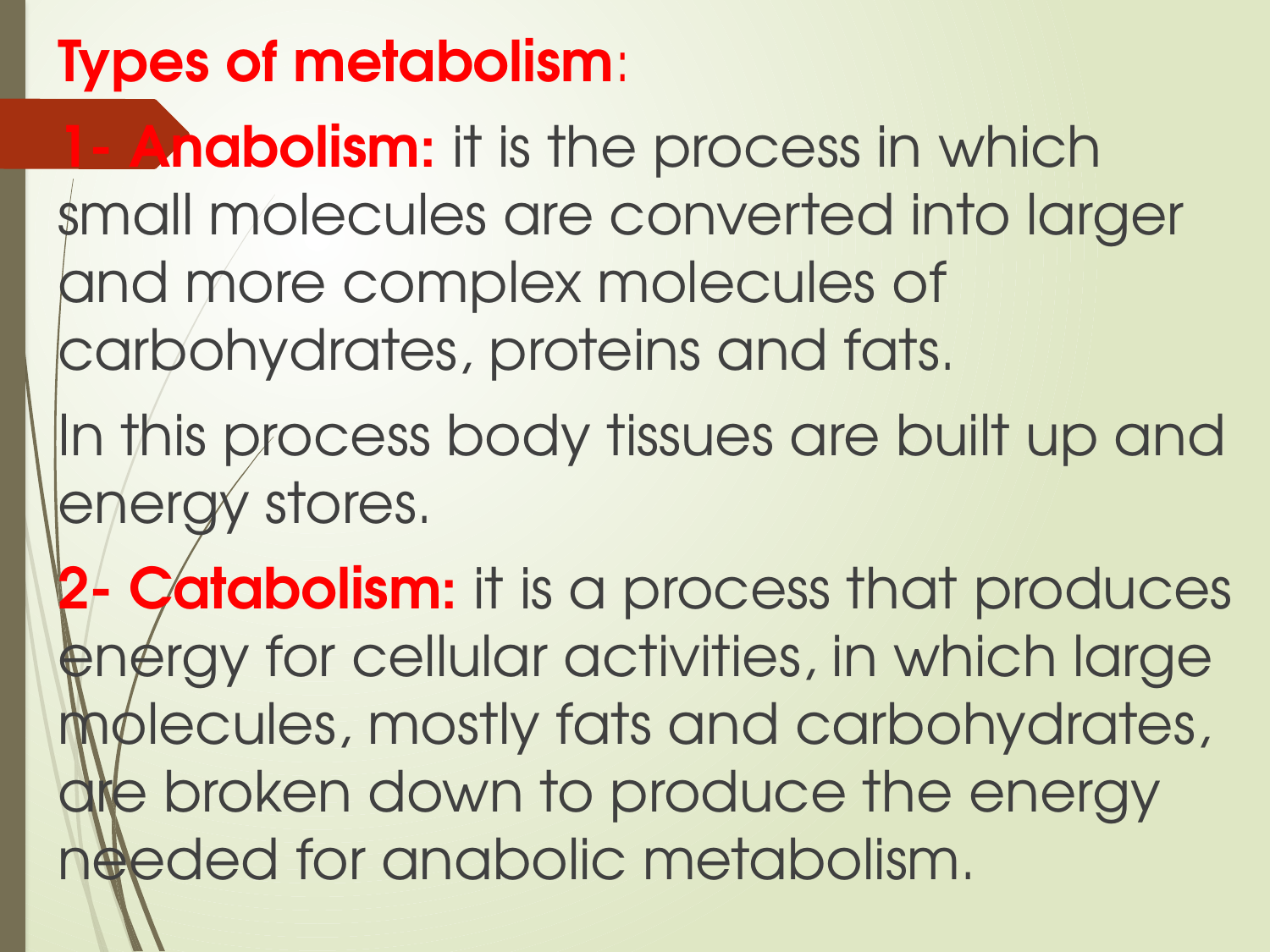

Types of metabolism:
1- Anabolism: it is the process in which small molecules are converted into larger and more complex molecules of carbohydrates, proteins and fats.
In this process body tissues are built up and energy stores.
2- Catabolism: it is a process that produces energy for cellular activities, in which large molecules, mostly fats and carbohydrates, are broken down to produce the energy needed for anabolic metabolism.